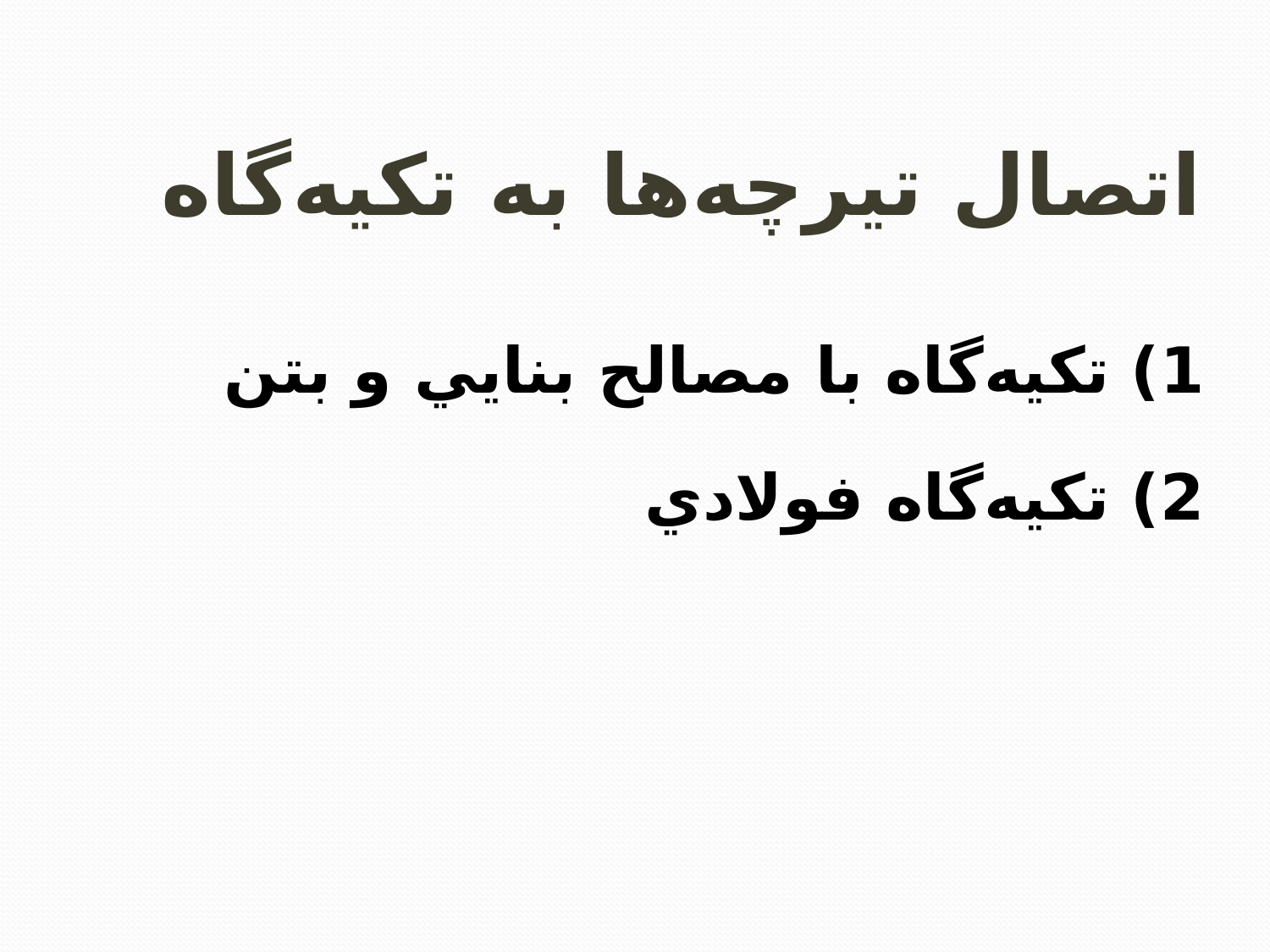

# اتصال تيرچه‌ها به تكيه‌گاه
1) تكيه‌گاه با مصالح بنايي و بتن
2) تكيه‌گاه فولادي